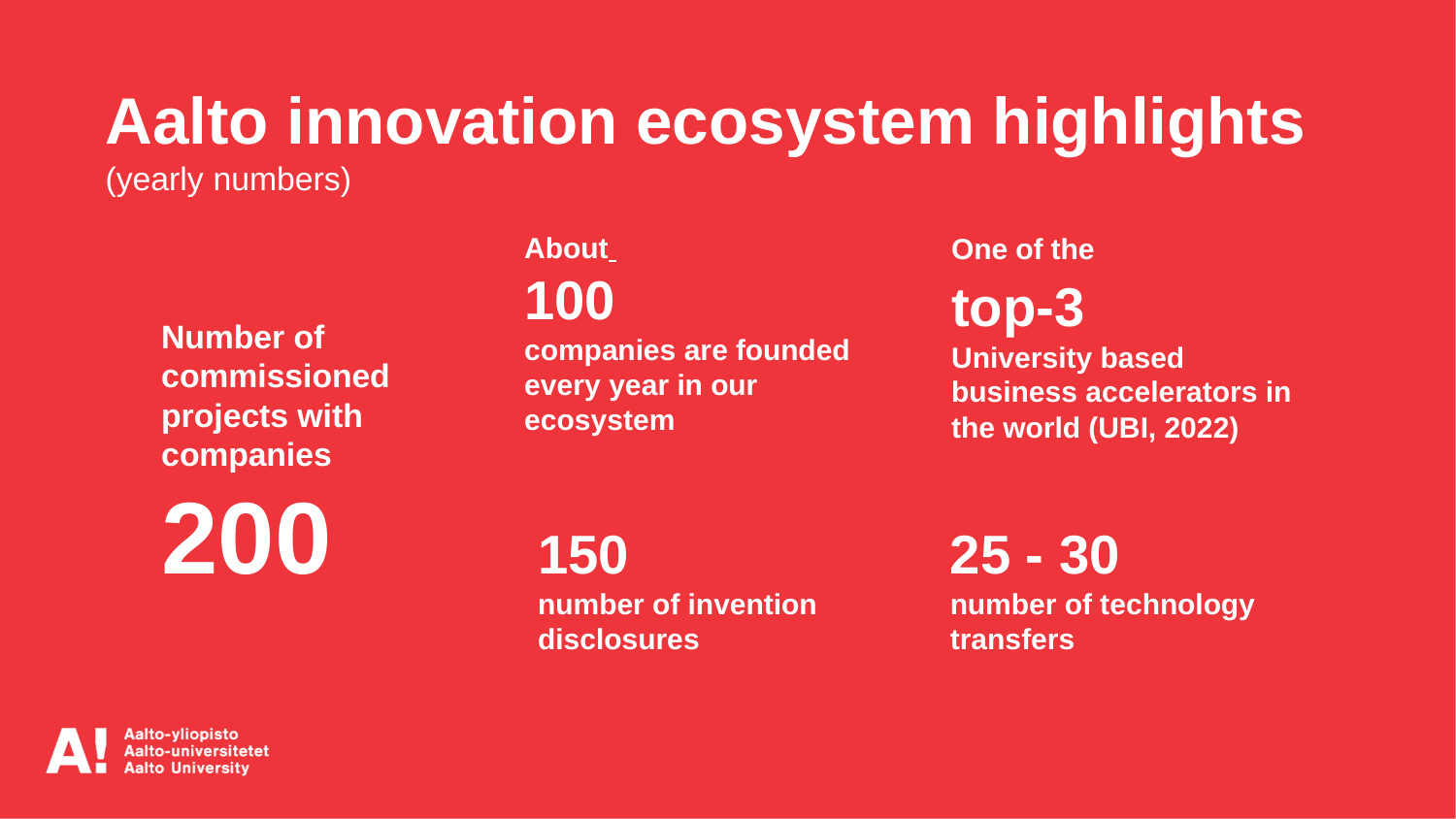

Aalto innovation ecosystem highlights
(yearly numbers)
About
100
companies are founded every year in our ecosystem

One of the
top-3
University based business accelerators in the world (UBI, 2022)

Number of commissioned projects with companies
200

150
number of invention disclosures

25 - 30
number of technology transfers